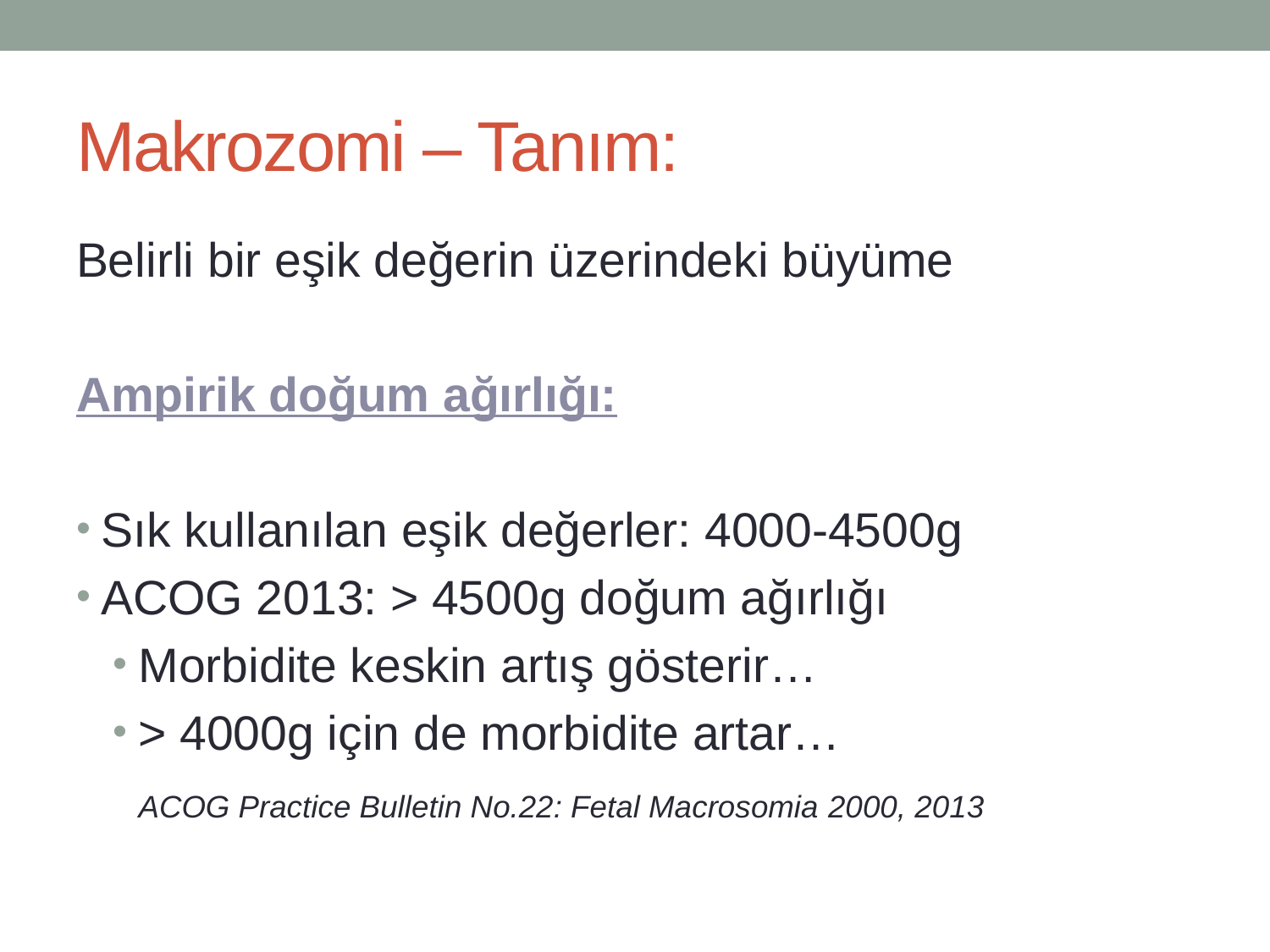

# Makrozomi – Tanım:
Belirli bir eşik değerin üzerindeki büyüme

Ampirik doğum ağırlığı:

Sık kullanılan eşik değerler: 4000-4500g
ACOG 2013: > 4500g doğum ağırlığı
Morbidite keskin artış gösterir…
> 4000g için de morbidite artar…
										ACOG Practice Bulletin No.22: Fetal Macrosomia 2000, 2013